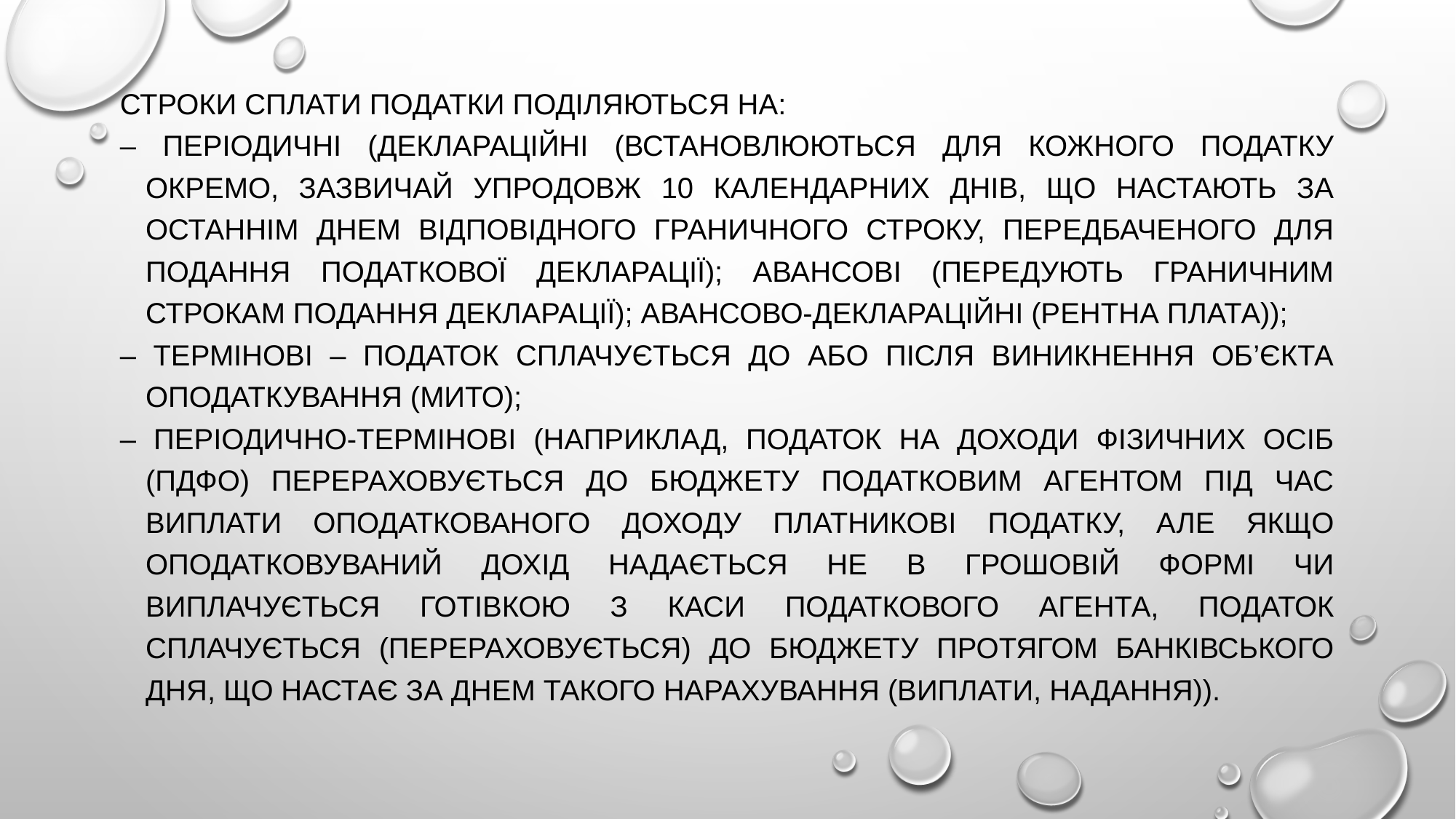

Строки сплати податки поділяються на:
– періодичні (деклараційні (встановлюються для кожного податку окремо, зазвичай упродовж 10 календарних днів, що настають за останнім днем відповідного граничного строку, передбаченого для подання податкової декларації); авансові (передують граничним строкам подання декларації); авансово-деклараційні (рентна плата));
– термінові – податок сплачується до або після виникнення об’єкта оподаткування (мито);
– періодично-термінові (наприклад, податок на доходи фізичних осіб (ПДФО) перераховується до бюджету податковим агентом під час виплати оподаткованого доходу платникові податку, але якщо оподатковуваний дохід надається не в грошовій формі чи виплачується готівкою з каси податкового агента, податок сплачується (перераховується) до бюджету протягом банківського дня, що настає за днем такого нарахування (виплати, надання)).